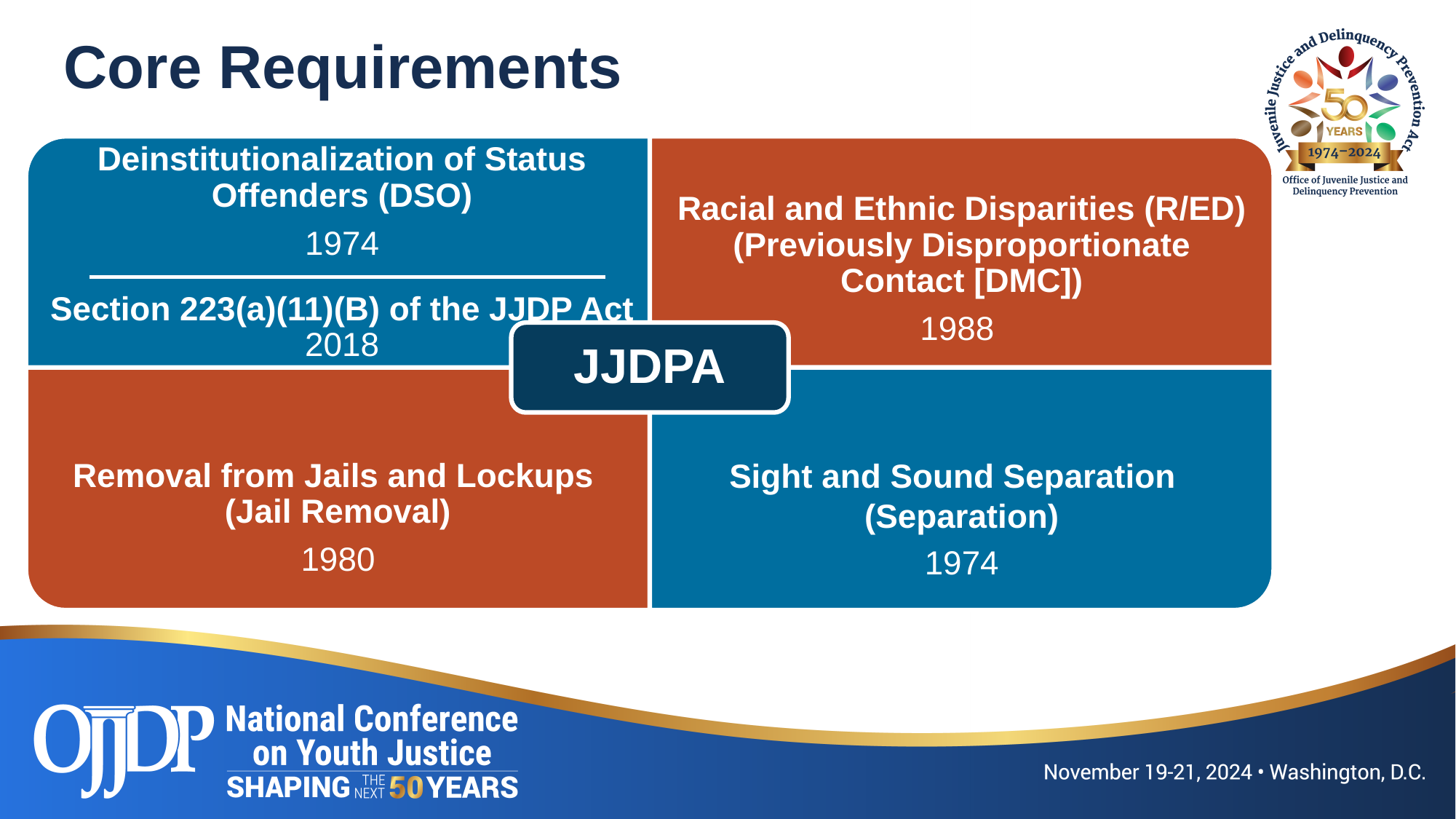

# Core Requirements

Racial and Ethnic Disparities (R/ED) (Previously Disproportionate Contact [DMC])
1988

Deinstitutionalization of Status Offenders (DSO)
1974
Section 223(a)(11)(B) of the JJDP Act
2018

JJDPA
Removal from Jails and Lockups
(Jail Removal)
1980
Sight and Sound Separation   (Separation)
1974